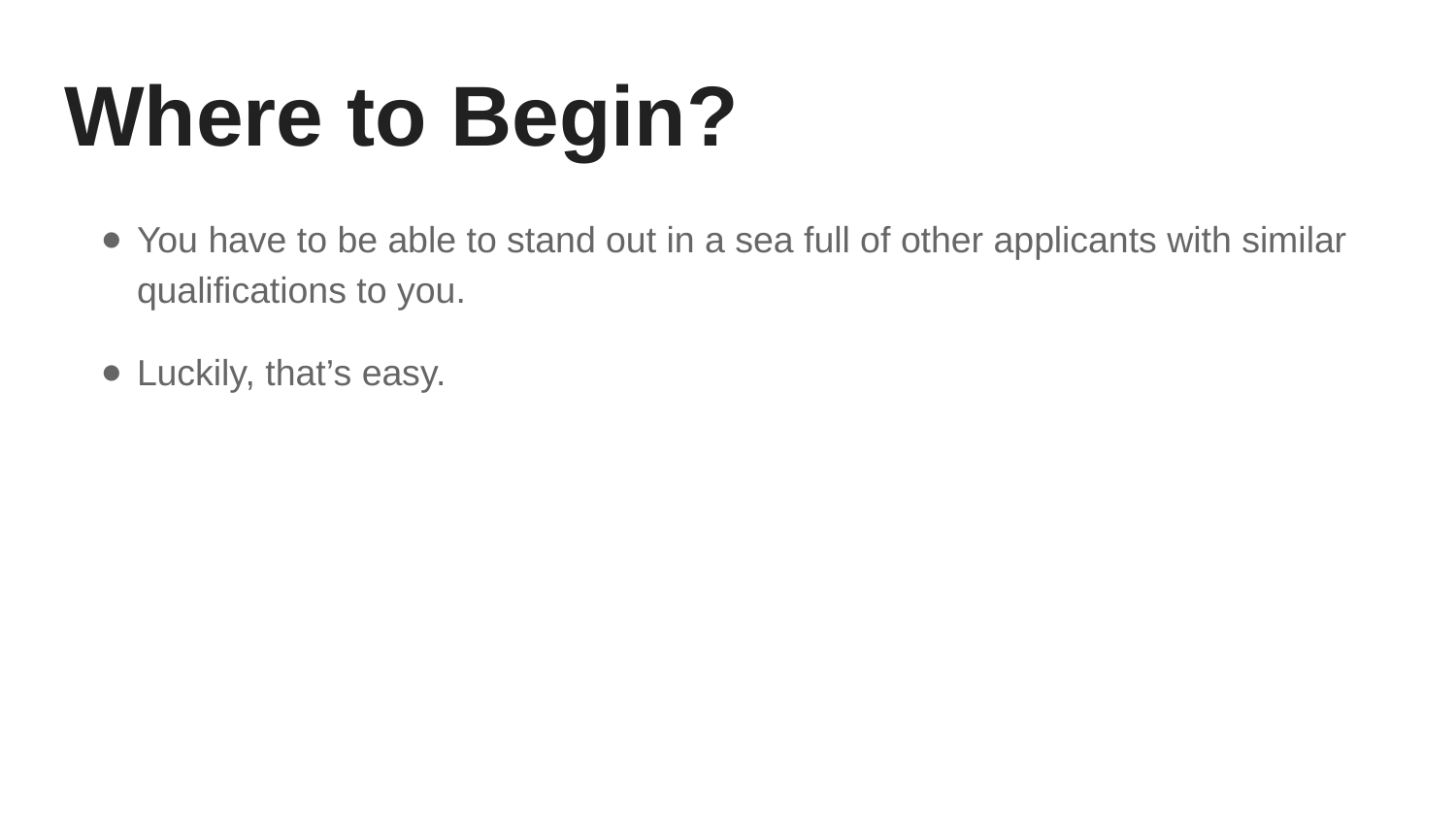

# Where to Begin?
You have to be able to stand out in a sea full of other applicants with similar qualifications to you.
Luckily, that’s easy.